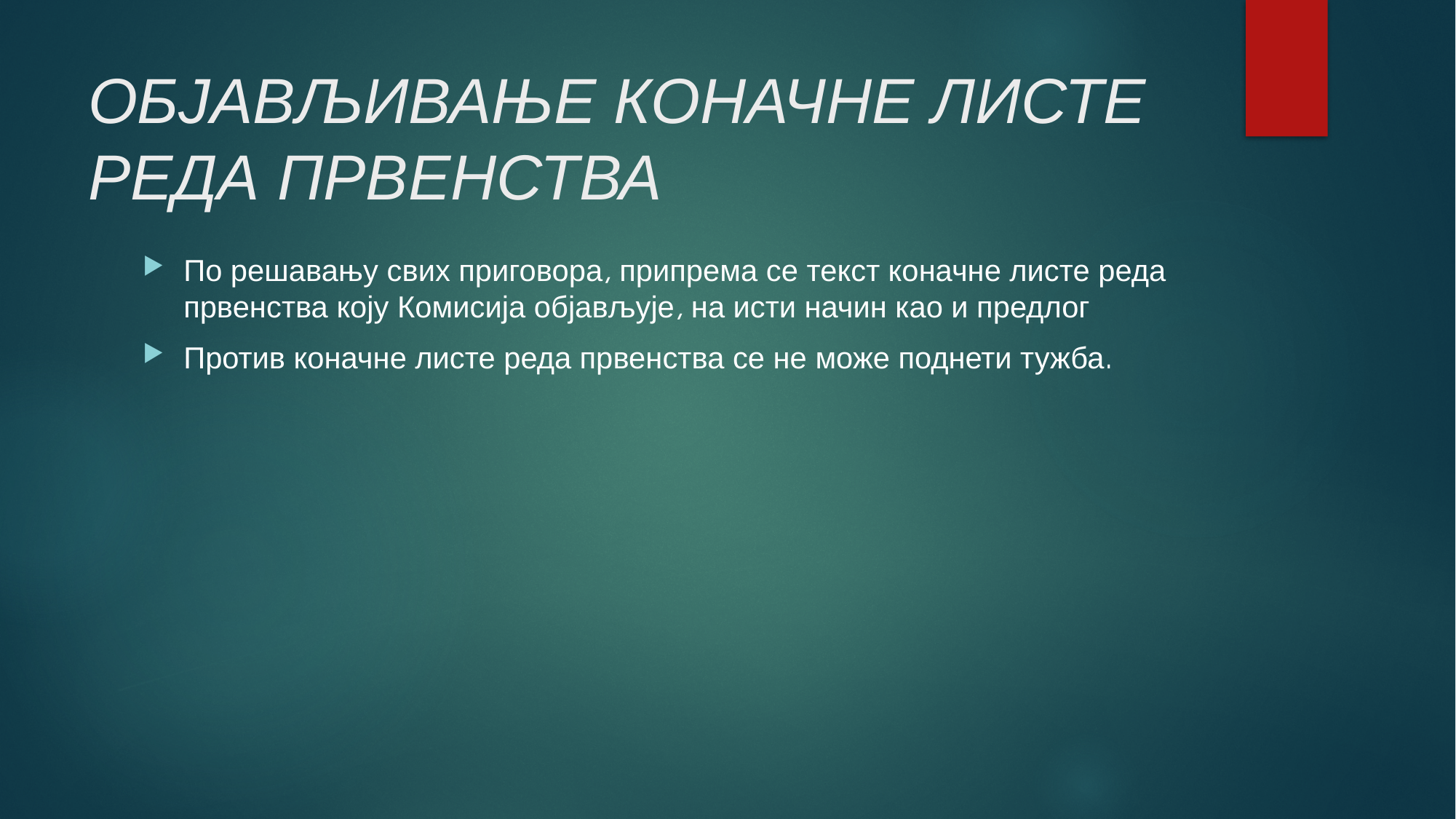

# ОБЈАВЉИВАЊЕ КОНАЧНЕ ЛИСТЕ РЕДА ПРВЕНСТВА
По решавању свих приговора, припрема се текст коначне листе реда првенства коју Комисија објављује, на исти начин као и предлог
Против коначне листе реда првенства се не може поднети тужба.